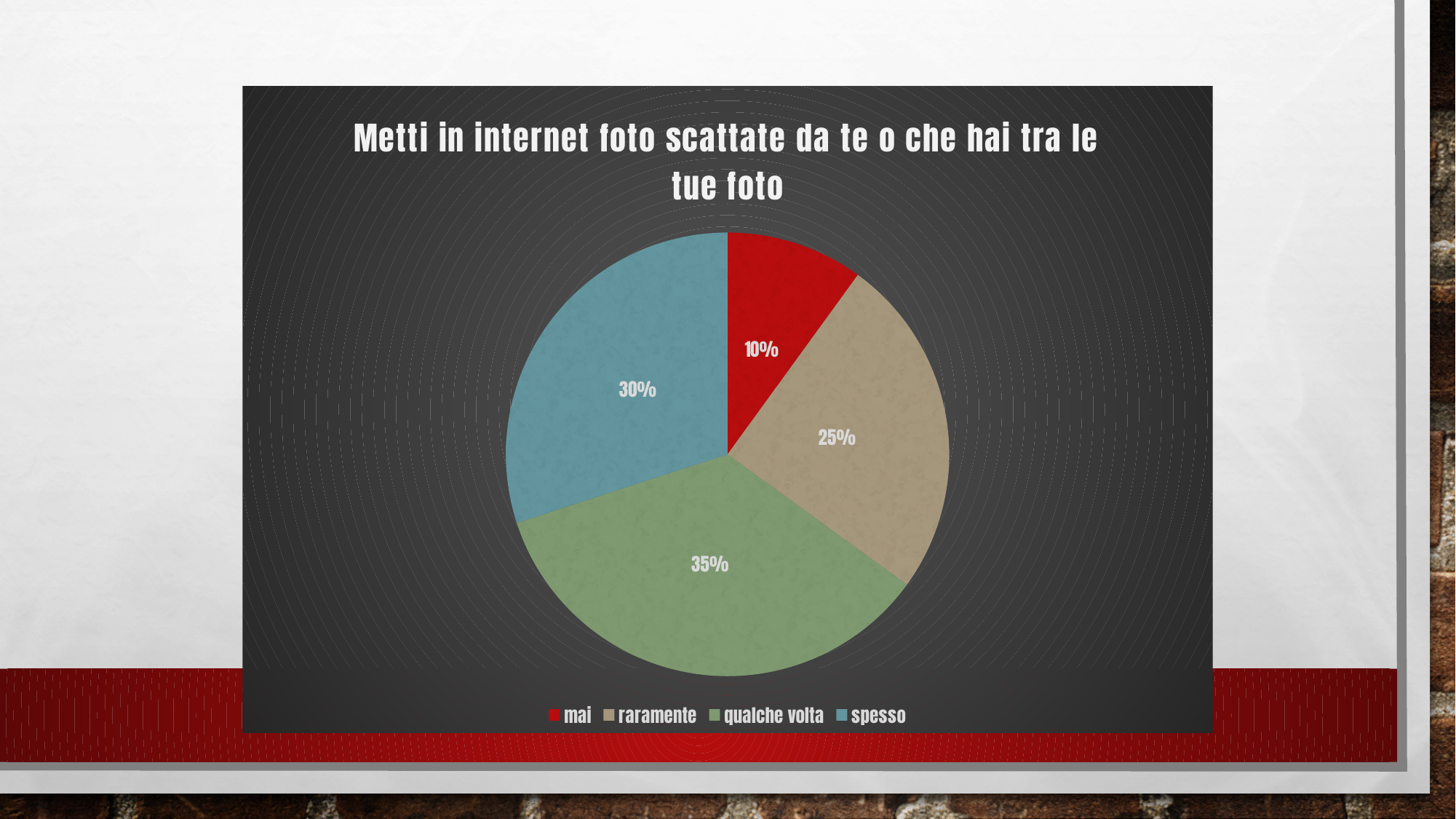

### Chart: Metti in internet foto scattate da te o che hai tra le tue foto

| Category | Colonna1 |
|---|---|
| mai | 10.0 |
| raramente | 25.0 |
| qualche volta | 35.0 |
| spesso | 30.0 |